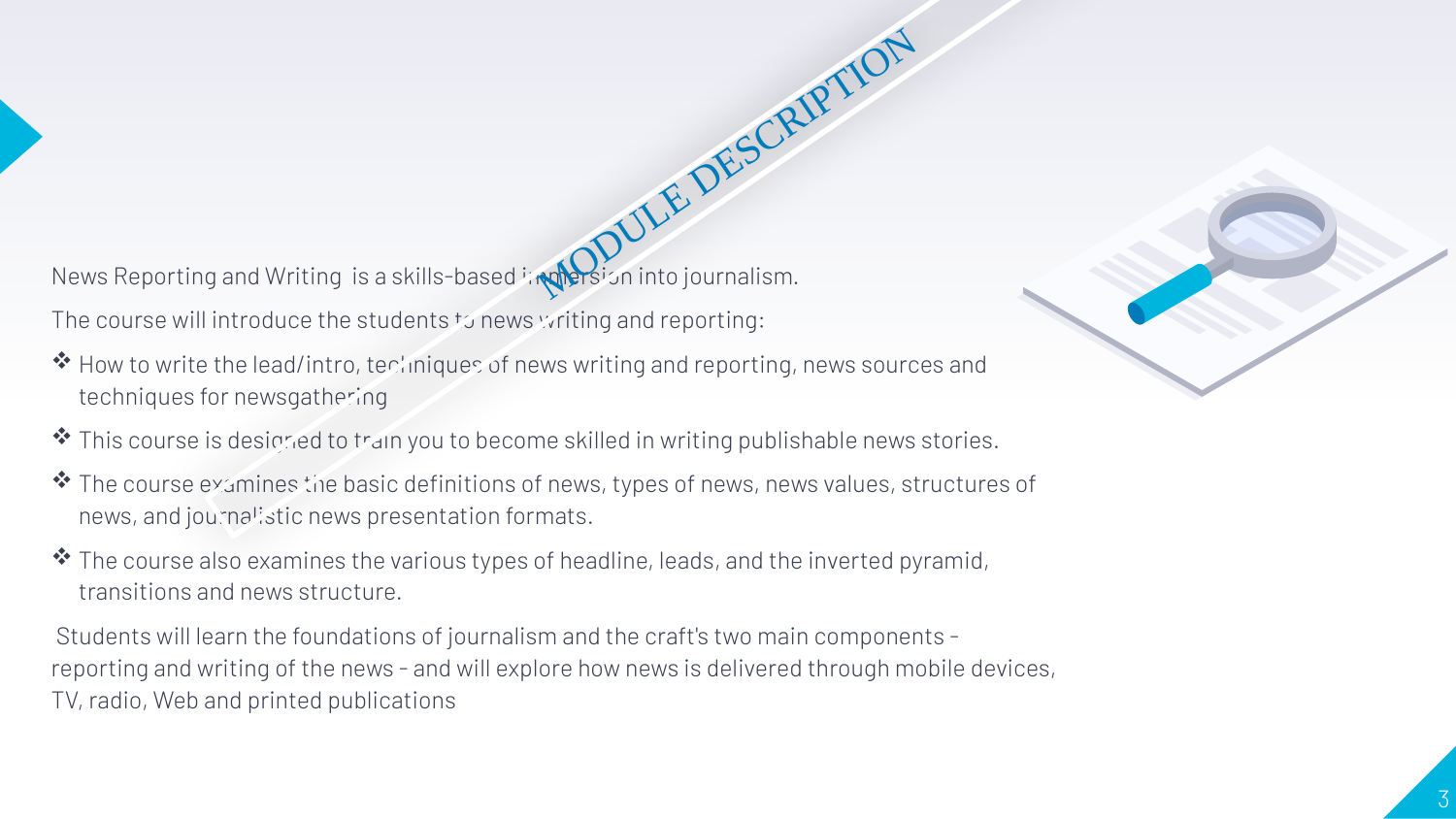

MODULE DESCRIPTION
News Reporting and Writing  is a skills-based immersion into journalism.
The course will introduce the students to news writing and reporting:
How to write the lead/intro, techniques of news writing and reporting, news sources and techniques for newsgathering
This course is designed to train you to become skilled in writing publishable news stories.
The course examines the basic definitions of news, types of news, news values, structures of news, and journalistic news presentation formats.
The course also examines the various types of headline, leads, and the inverted pyramid, transitions and news structure.
 Students will learn the foundations of journalism and the craft's two main components - reporting and writing of the news - and will explore how news is delivered through mobile devices, TV, radio, Web and printed publications
3